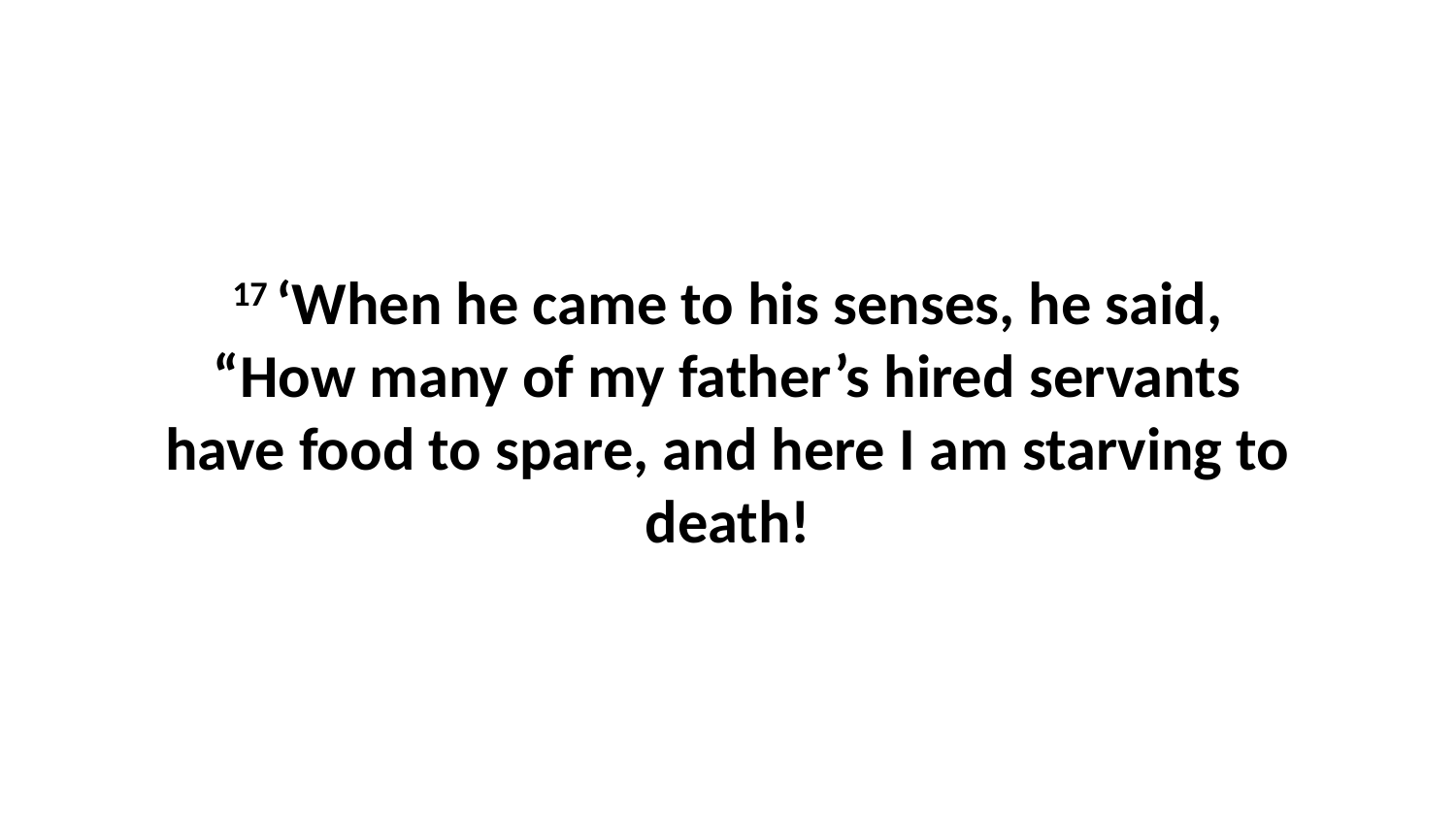

17 ‘When he came to his senses, he said, “How many of my father’s hired servants have food to spare, and here I am starving to death!